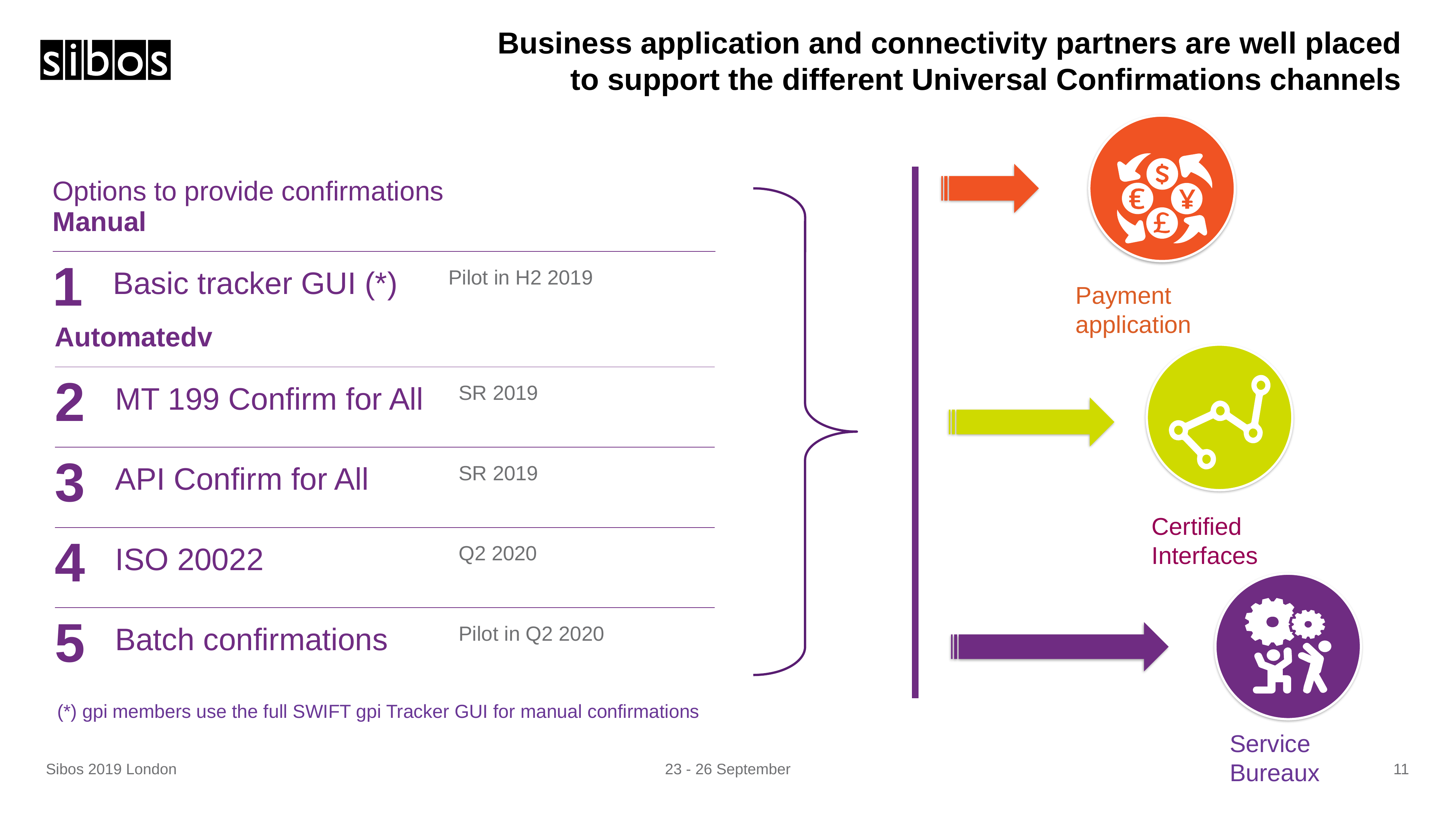

# Business application and connectivity partners are well placed to support the different Universal Confirmations channels

| Options to provide confirmations Manual |  |  |  |
| --- | --- | --- | --- |
| 1 | Basic tracker GUI (\*) | Pilot in H2 2019 |  |

Payment application
| Automatedv |  |  |  |
| --- | --- | --- | --- |
| 2 | MT 199 Confirm for All | SR 2019 |  |
| 3 | API Confirm for All | SR 2019 |  |
| 4 | ISO 20022 | Q2 2020 |  |
| 5 | Batch confirmations | Pilot in Q2 2020 |  |

Certified Interfaces

(*) gpi members use the full SWIFT gpi Tracker GUI for manual confirmations
Service Bureaux
Sibos 2019 London
23 - 26 September
11